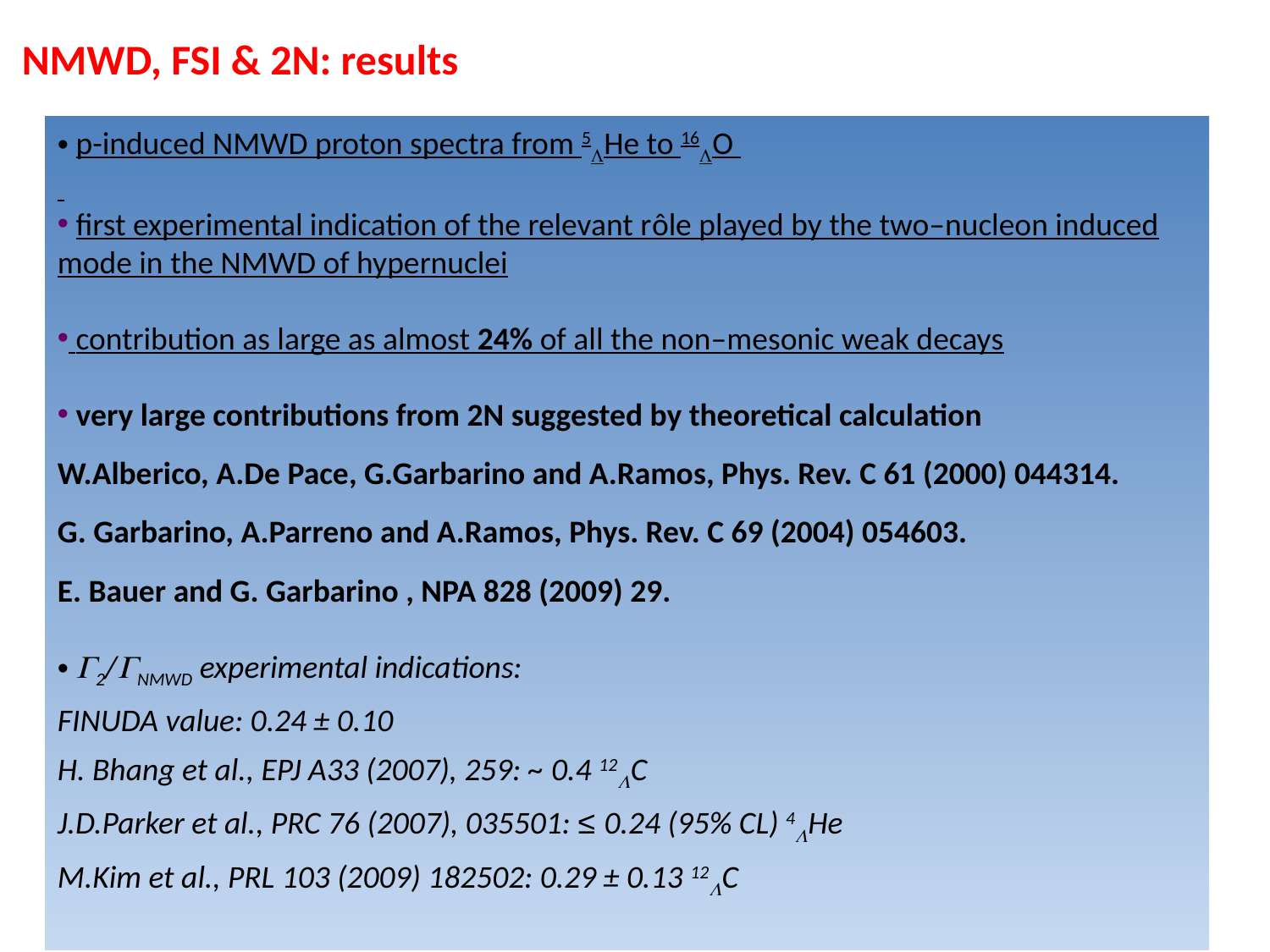

NMWD, FSI & 2N: results
 p-induced NMWD proton spectra from 5ΛHe to 16ΛO

 first experimental indication of the relevant rôle played by the two–nucleon induced mode in the NMWD of hypernuclei

 contribution as large as almost 24% of all the non–mesonic weak decays

 very large contributions from 2N suggested by theoretical calculation
W.Alberico, A.De Pace, G.Garbarino and A.Ramos, Phys. Rev. C 61 (2000) 044314.
G. Garbarino, A.Parreno and A.Ramos, Phys. Rev. C 69 (2004) 054603.
E. Bauer and G. Garbarino , NPA 828 (2009) 29.

 Γ2/ΓNMWD experimental indications:
FINUDA value: 0.24 ± 0.10
H. Bhang et al., EPJ A33 (2007), 259: ~ 0.4 12ΛC
J.D.Parker et al., PRC 76 (2007), 035501: ≤ 0.24 (95% CL) 4ΛHe
M.Kim et al., PRL 103 (2009) 182502: 0.29 ± 0.13 12ΛC

29